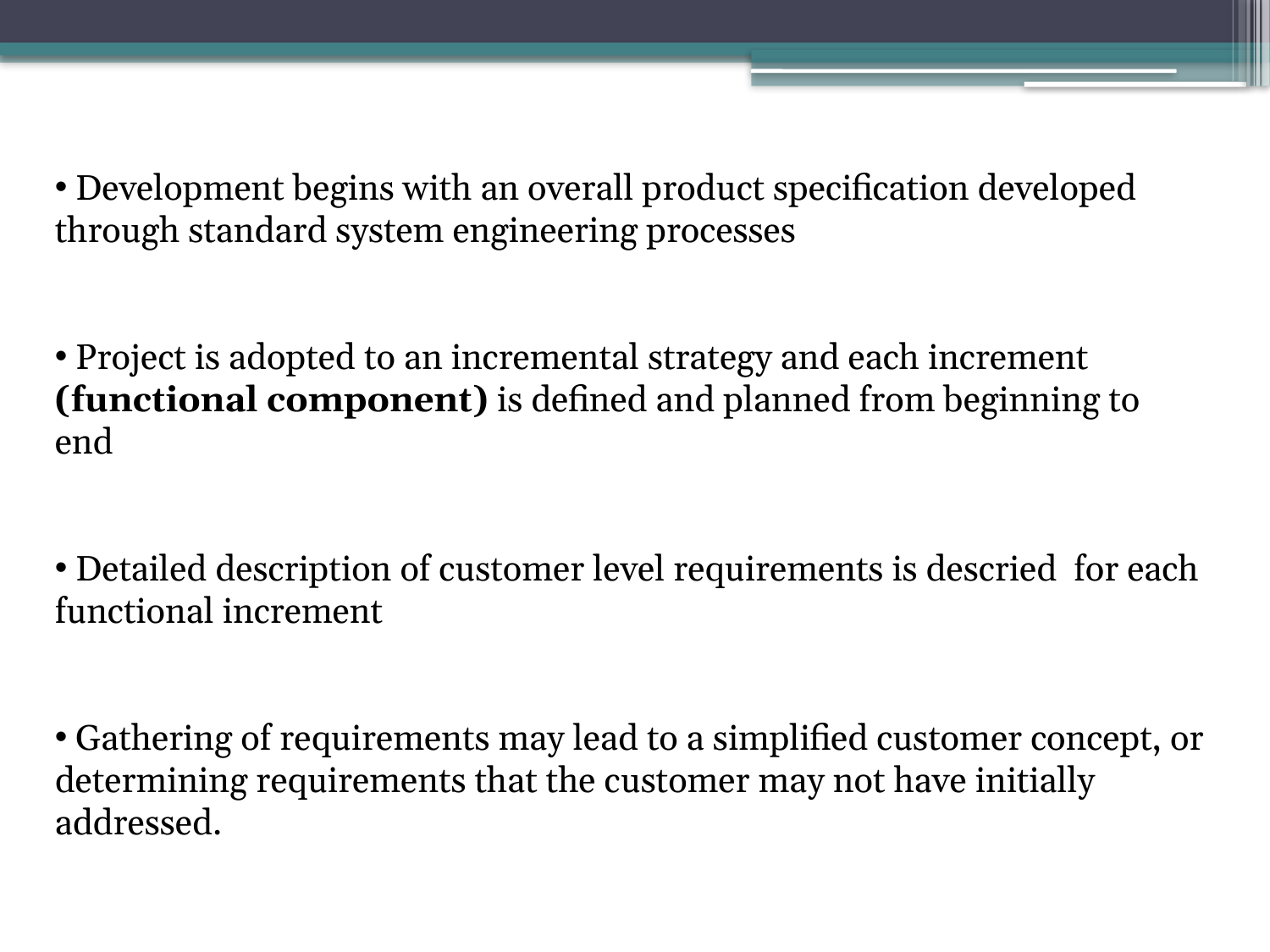

Development begins with an overall product specification developed through standard system engineering processes

 Project is adopted to an incremental strategy and each increment (functional component) is defined and planned from beginning to end

 Detailed description of customer level requirements is descried  for each functional increment

 Gathering of requirements may lead to a simplified customer concept, or determining requirements that the customer may not have initially addressed.